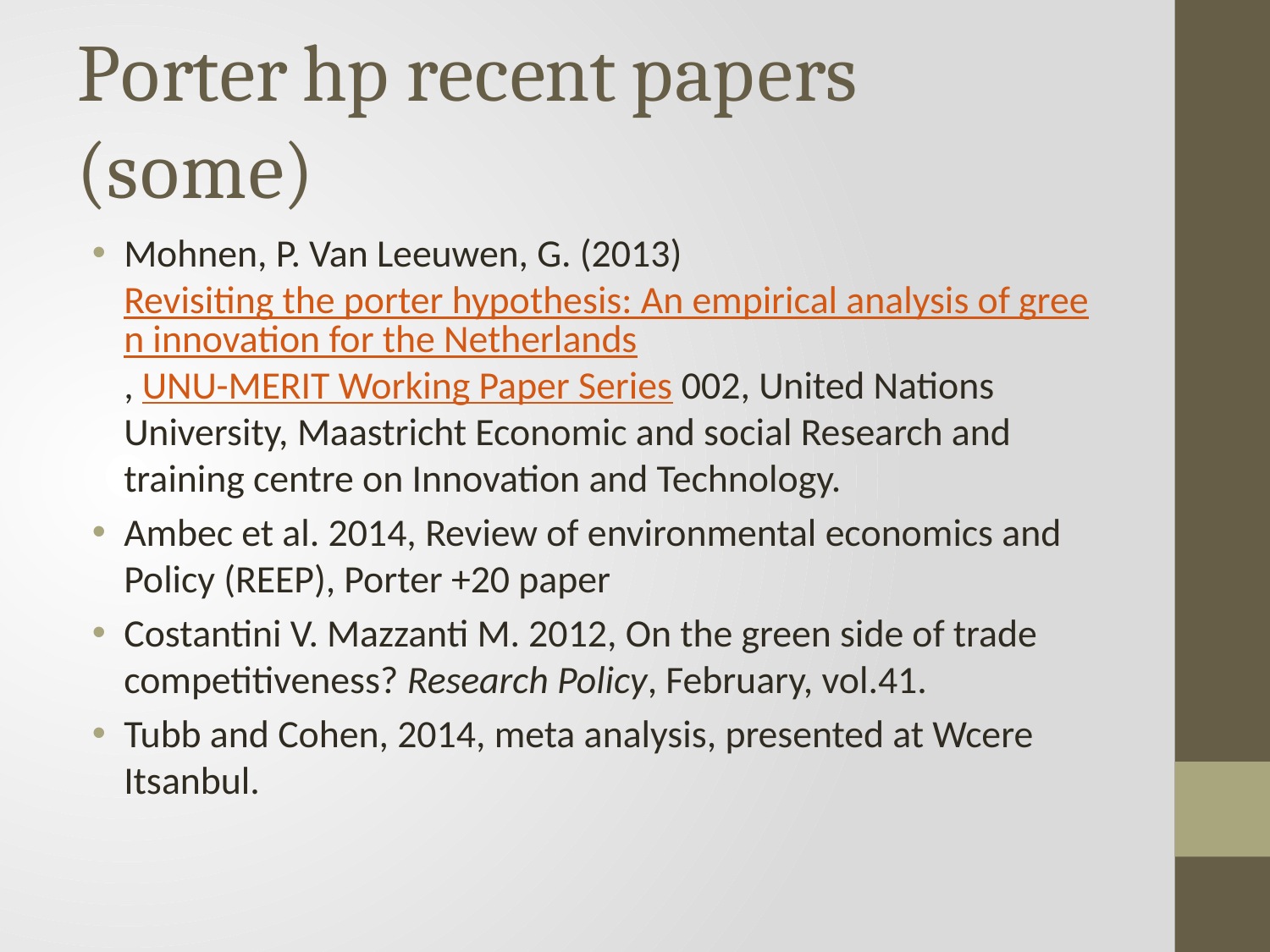

# Porter hp recent papers (some)
Mohnen, P. Van Leeuwen, G. (2013) Revisiting the porter hypothesis: An empirical analysis of green innovation for the Netherlands, UNU-MERIT Working Paper Series 002, United Nations University, Maastricht Economic and social Research and training centre on Innovation and Technology.
Ambec et al. 2014, Review of environmental economics and Policy (REEP), Porter +20 paper
Costantini V. Mazzanti M. 2012, On the green side of trade competitiveness? Research Policy, February, vol.41.
Tubb and Cohen, 2014, meta analysis, presented at Wcere Itsanbul.